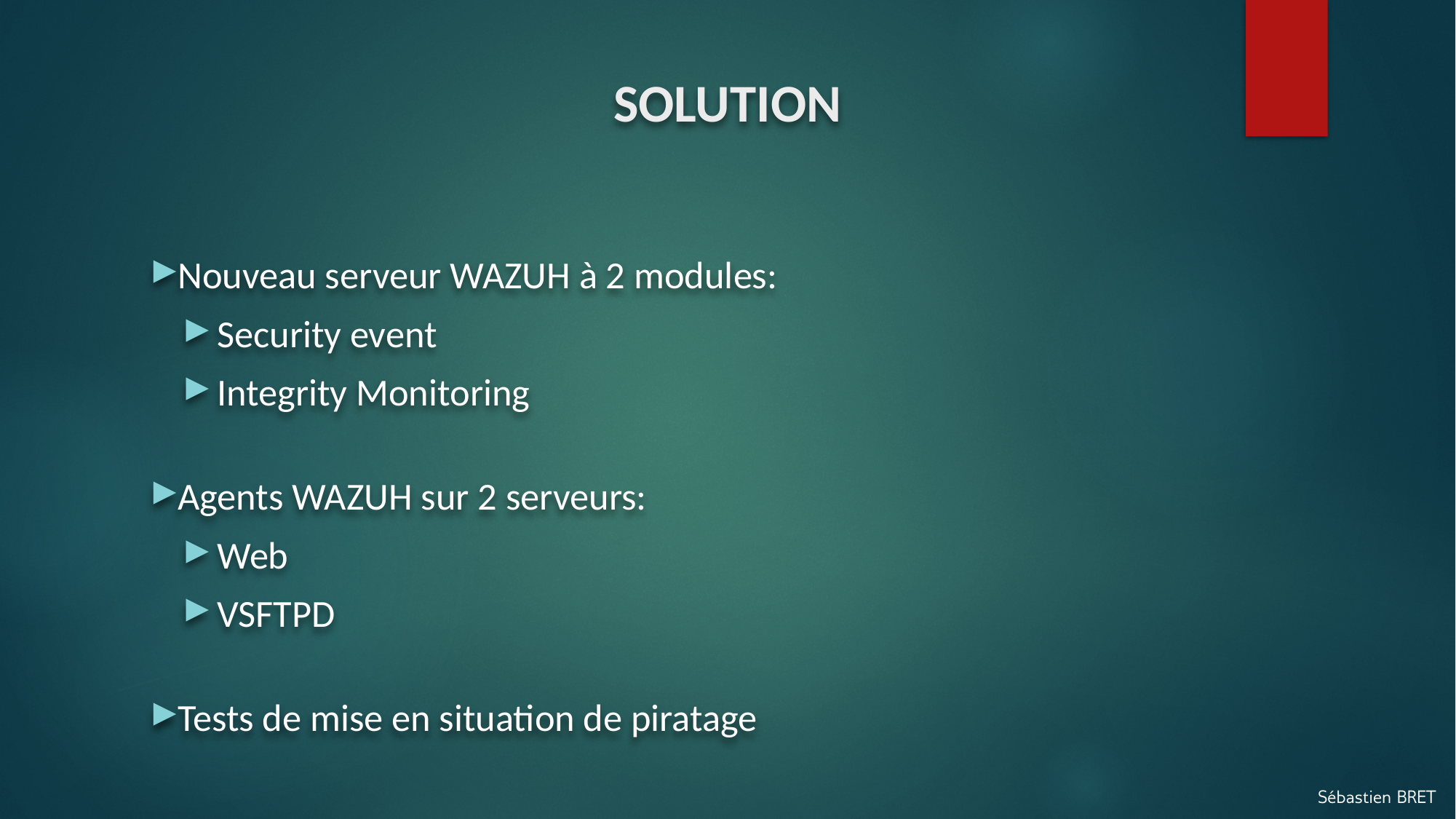

SOLUTION
Nouveau serveur WAZUH à 2 modules:
Security event
Integrity Monitoring
Agents WAZUH sur 2 serveurs:
Web
VSFTPD
Tests de mise en situation de piratage
Sébastien BRET